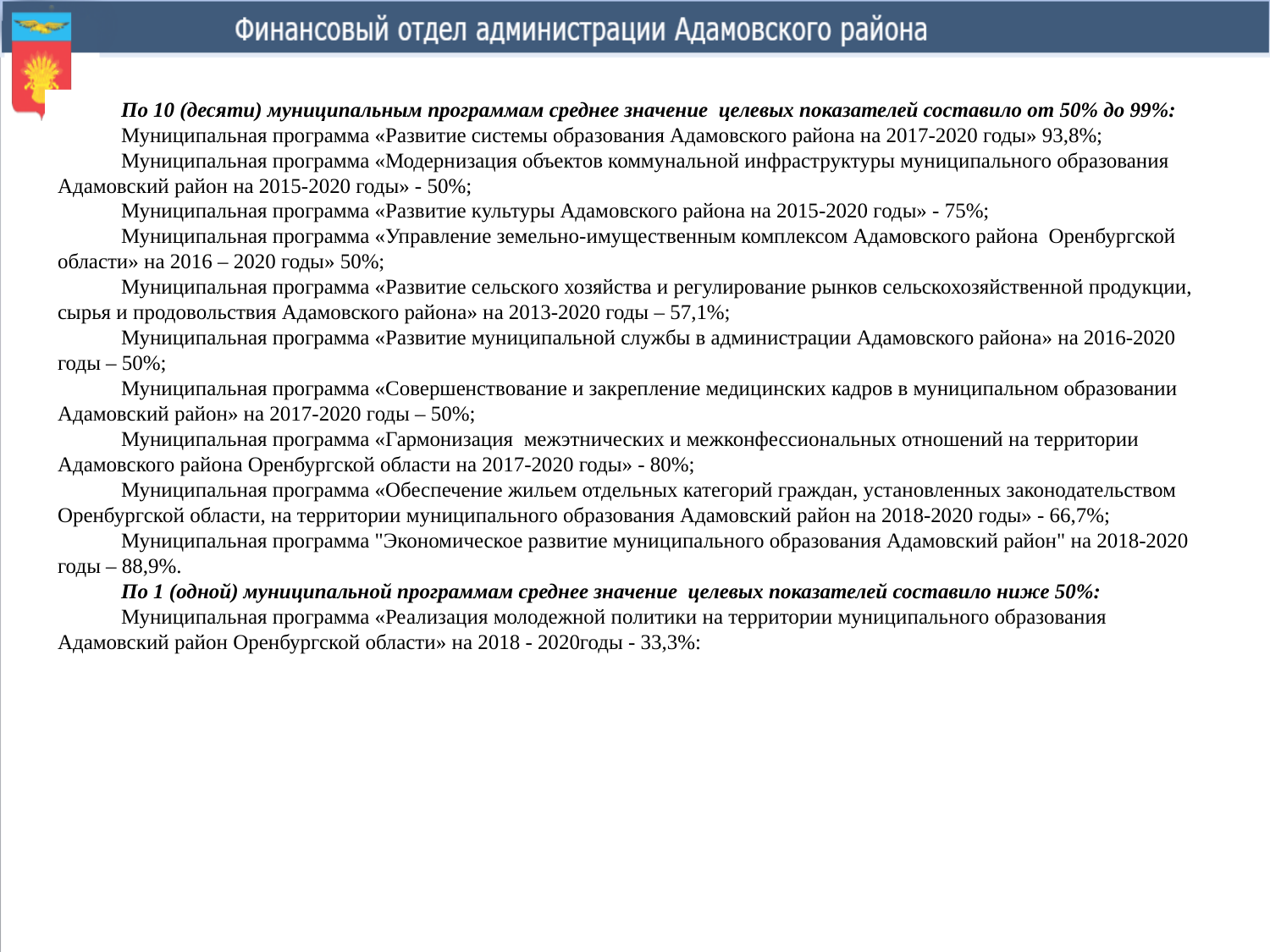

По 10 (десяти) муниципальным программам среднее значение  целевых показателей составило от 50% до 99%:
Муниципальная программа «Развитие системы образования Адамовского района на 2017-2020 годы» 93,8%;
Муниципальная программа «Модернизация объектов коммунальной инфраструктуры муниципального образования Адамовский район на 2015-2020 годы» - 50%;
Муниципальная программа «Развитие культуры Адамовского района на 2015-2020 годы» - 75%;
Муниципальная программа «Управление земельно-имущественным комплексом Адамовского района  Оренбургской области» на 2016 – 2020 годы» 50%;
Муниципальная программа «Развитие сельского хозяйства и регулирование рынков сельскохозяйственной продукции, сырья и продовольствия Адамовского района» на 2013-2020 годы – 57,1%;
Муниципальная программа «Развитие муниципальной службы в администрации Адамовского района» на 2016-2020 годы – 50%;
Муниципальная программа «Совершенствование и закрепление медицинских кадров в муниципальном образовании Адамовский район» на 2017-2020 годы – 50%;
Муниципальная программа «Гармонизация  межэтнических и межконфессиональных отношений на территории  Адамовского района Оренбургской области на 2017-2020 годы» - 80%;
Муниципальная программа «Обеспечение жильем отдельных категорий граждан, установленных законодательством Оренбургской области, на территории муниципального образования Адамовский район на 2018-2020 годы» - 66,7%;
Муниципальная программа "Экономическое развитие муниципального образования Адамовский район" на 2018-2020 годы – 88,9%.
По 1 (одной) муниципальной программам среднее значение  целевых показателей составило ниже 50%:
Муниципальная программа «Реализация молодежной политики на территории муниципального образования Адамовский район Оренбургской области» на 2018 - 2020годы - 33,3%: